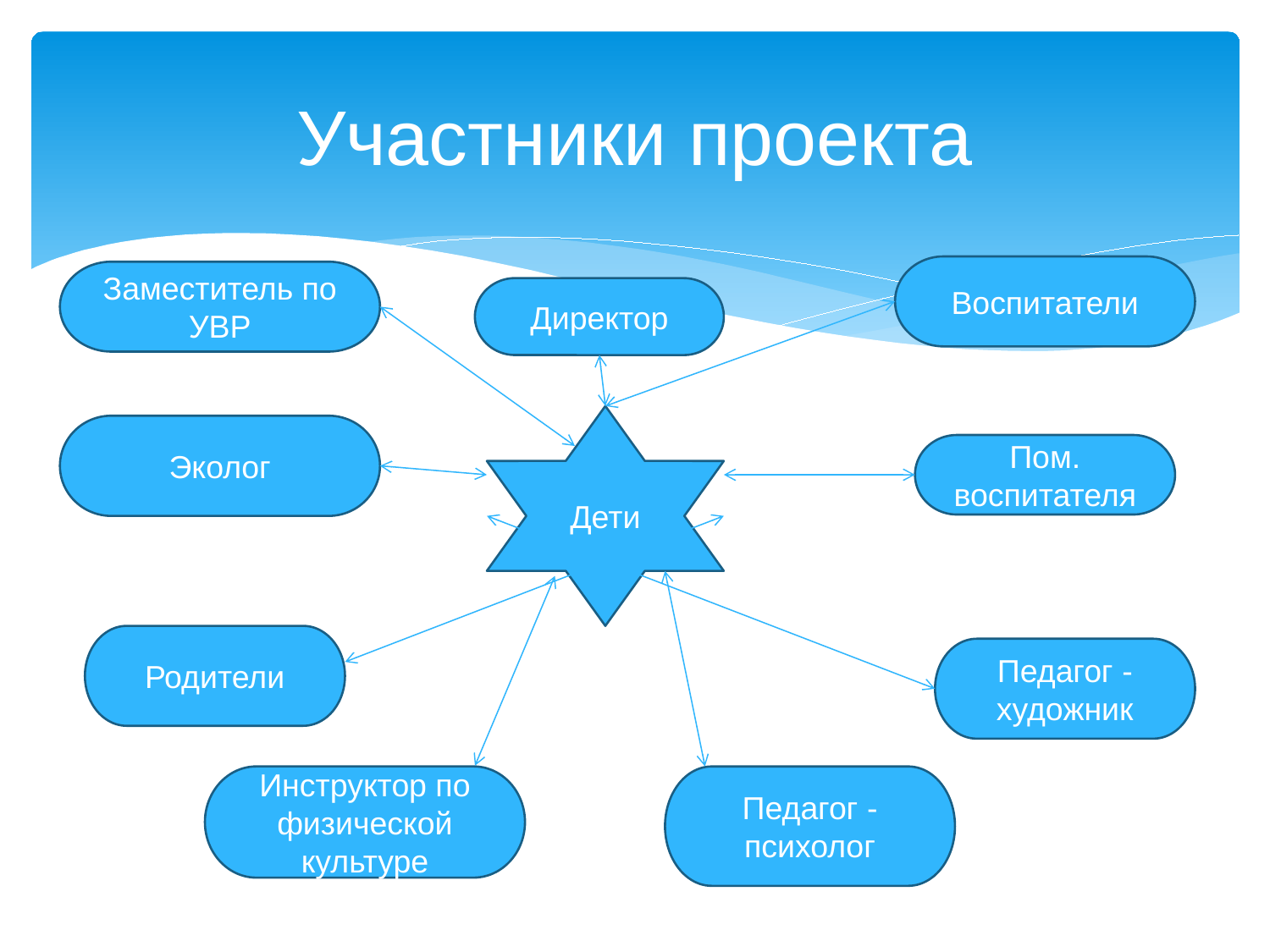

# Участники проекта
Воспитатели
Заместитель по
УВР
Директор
Дети
Эколог
Пом. воспитателя
Родители
Педагог -художник
Инструктор по физической культуре
Педагог -психолог